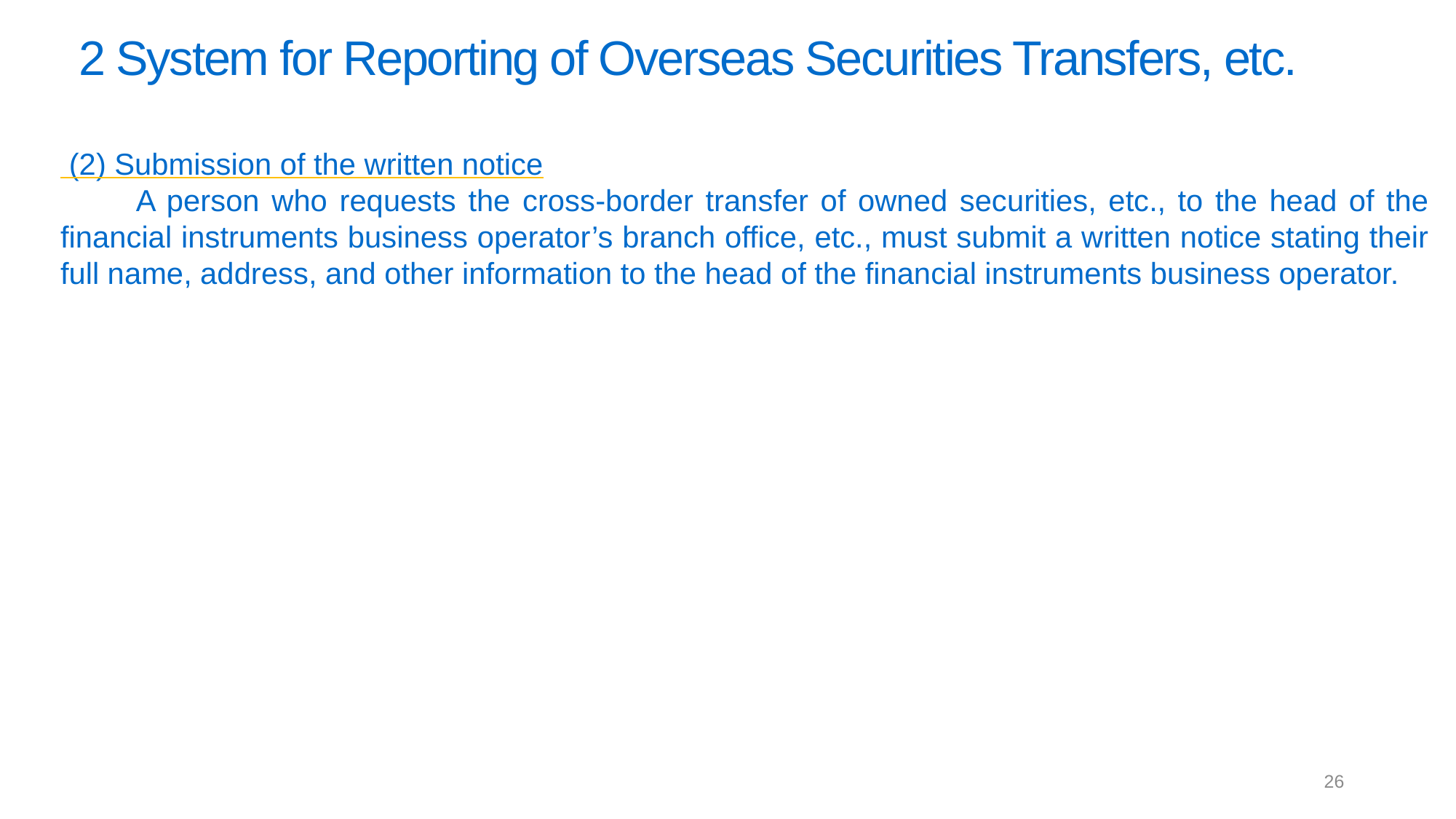

2 System for Reporting of Overseas Securities Transfers, etc.
 (2) Submission of the written notice
　　A person who requests the cross-border transfer of owned securities, etc., to the head of the financial instruments business operator’s branch office, etc., must submit a written notice stating their full name, address, and other information to the head of the financial instruments business operator.
26